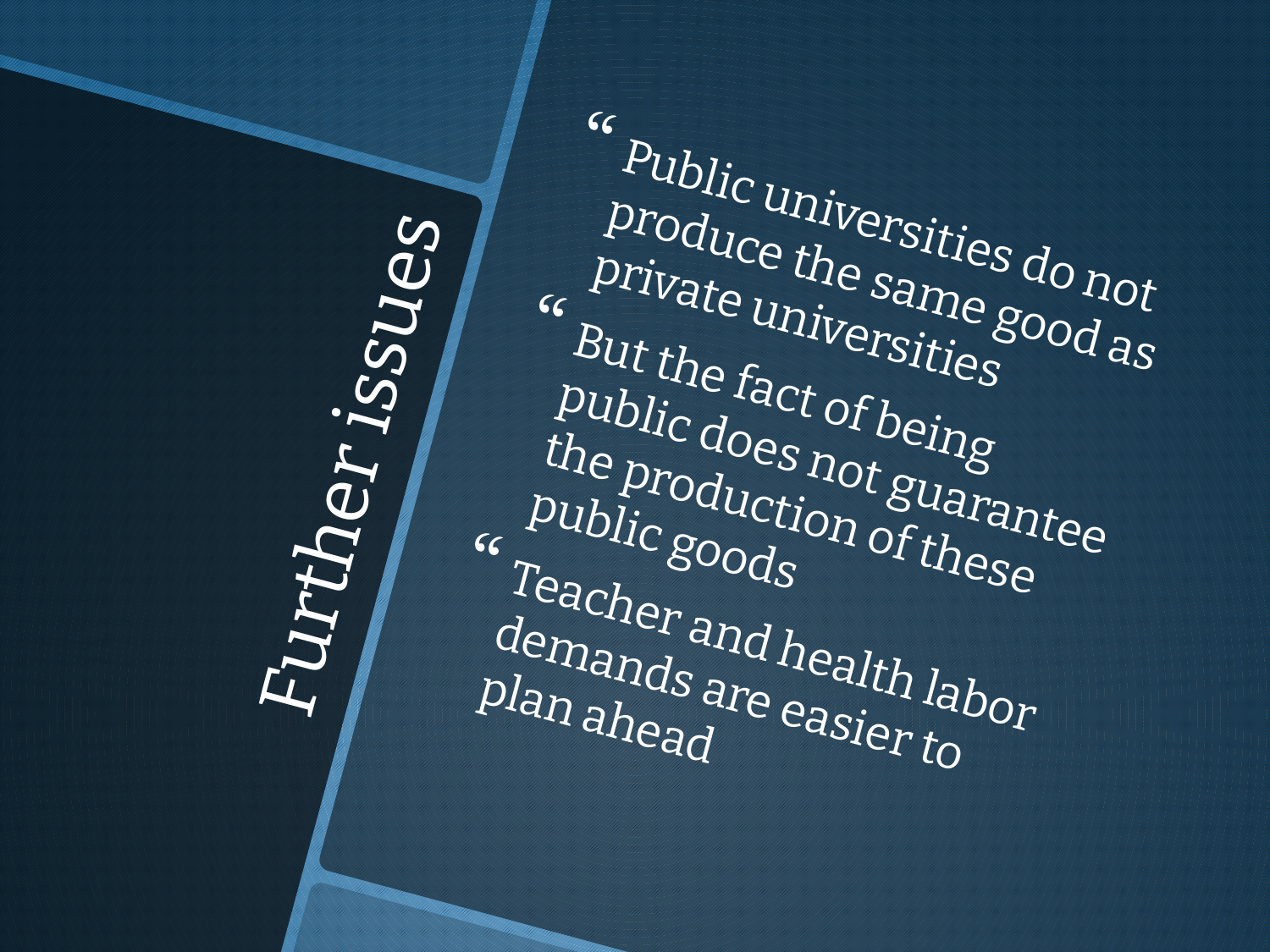

Public universities do not produce the same good as private universities
But the fact of being public does not guarantee the production of these public goods
Teacher and health labor demands are easier to plan ahead
# Further issues